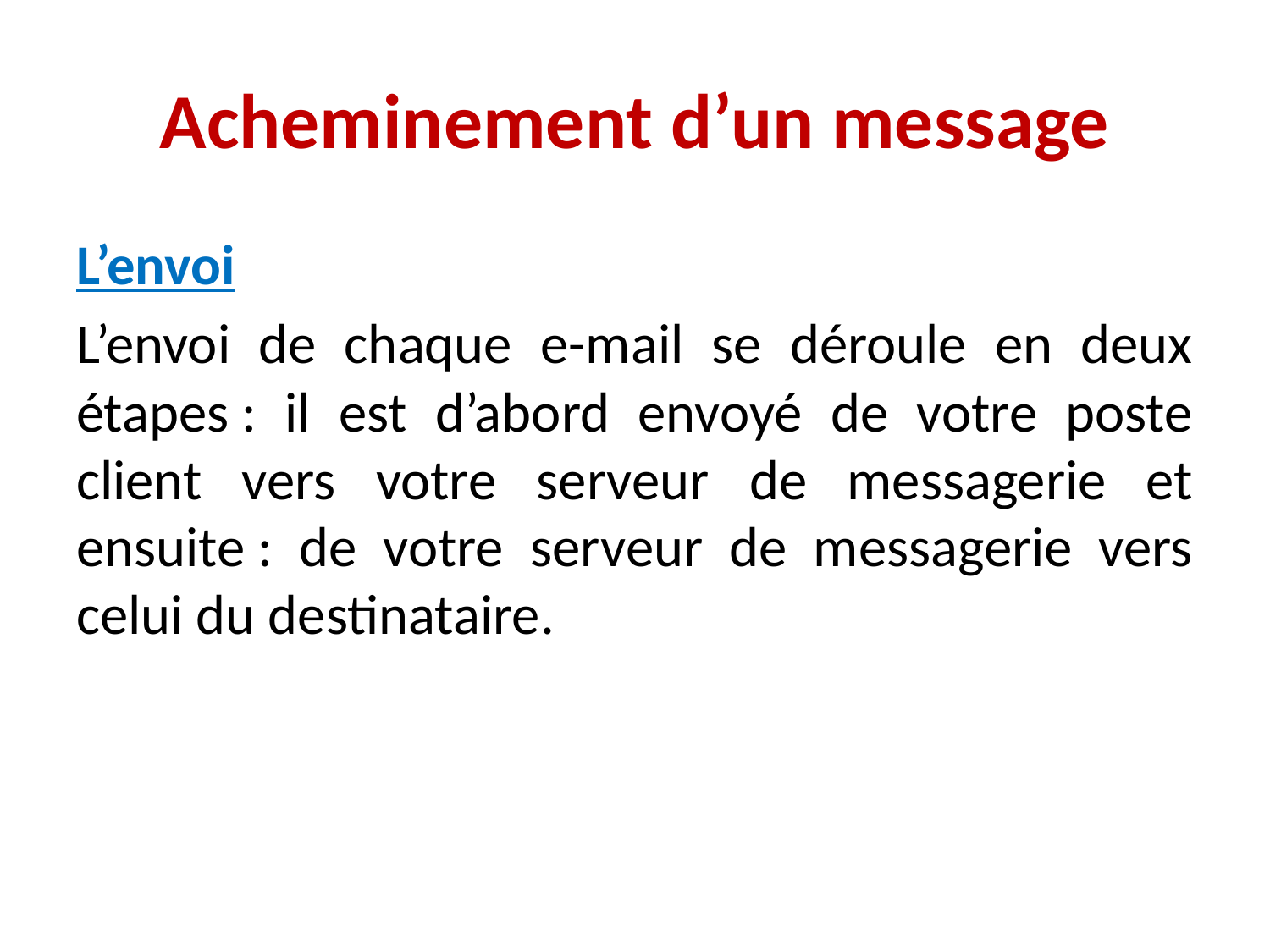

# Acheminement d’un message
L’envoi
L’envoi de chaque e-mail se déroule en deux étapes : il est d’abord envoyé de votre poste client vers votre serveur de messagerie et ensuite : de votre serveur de messagerie vers celui du destinataire.